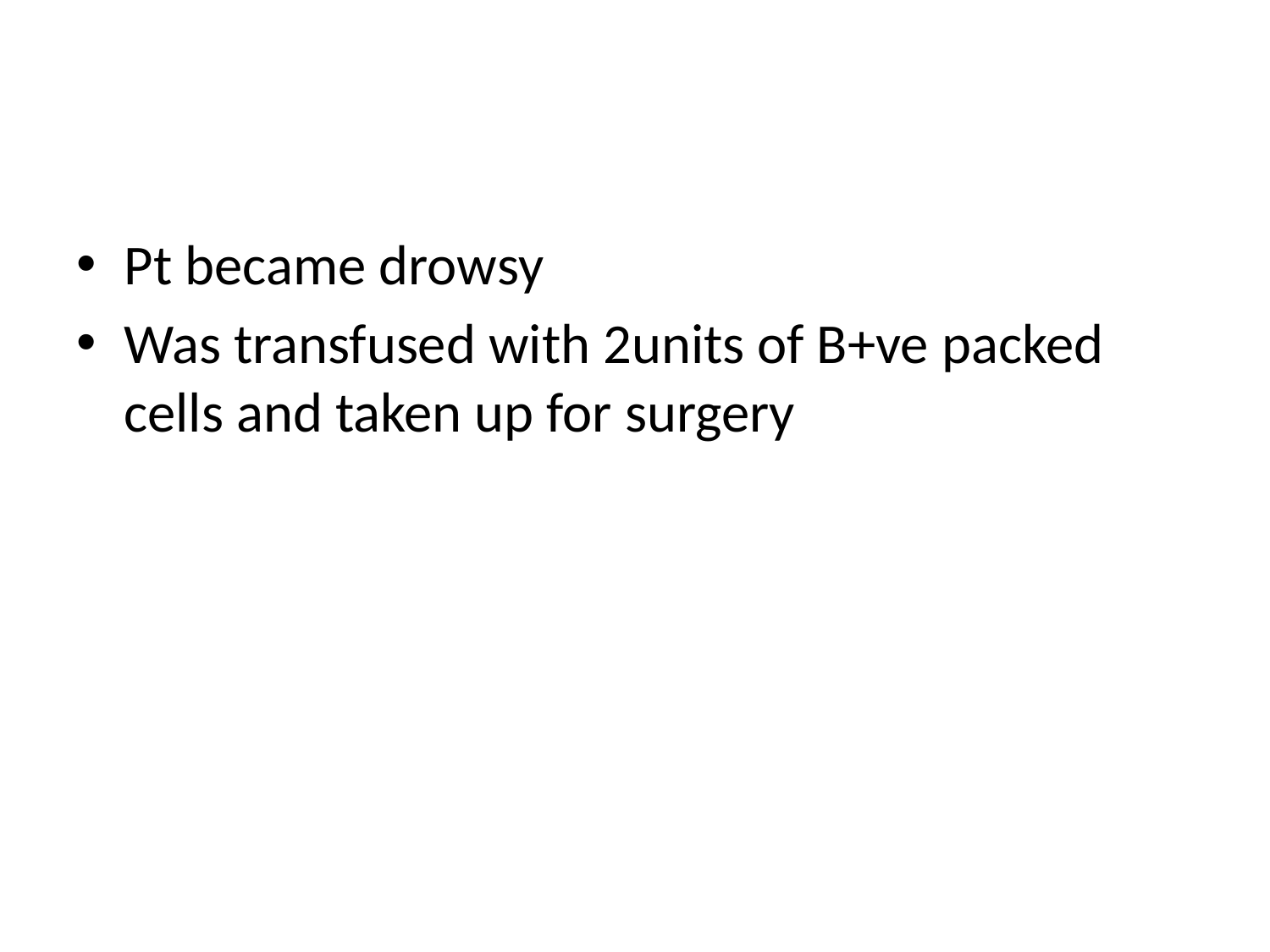

#
Pt became drowsy
Was transfused with 2units of B+ve packed cells and taken up for surgery